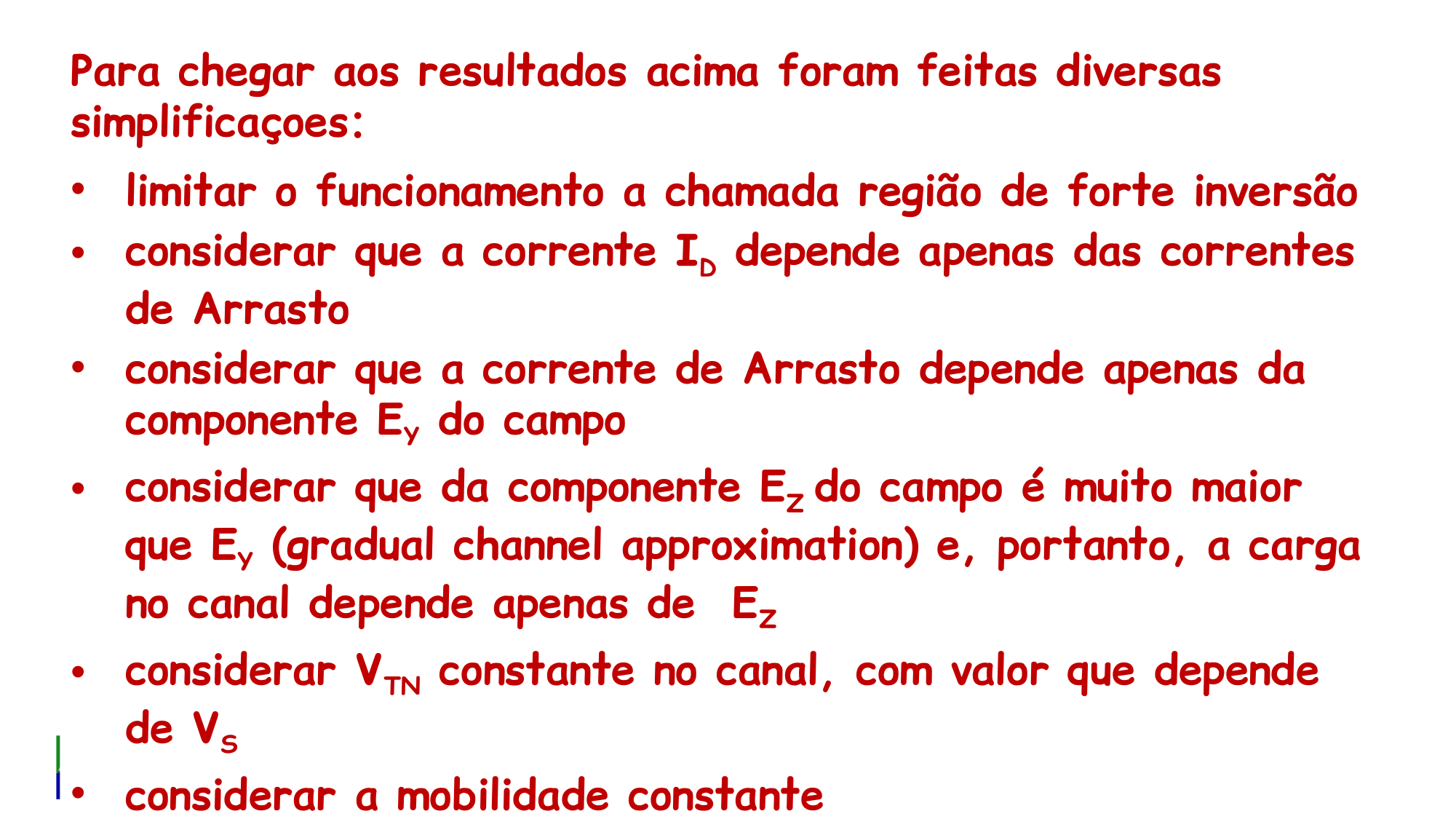

Para chegar aos resultados acima foram feitas diversas simplificaçoes:
limitar o funcionamento a chamada região de forte inversão
considerar que a corrente ID depende apenas das correntes de Arrasto
considerar que a corrente de Arrasto depende apenas da componente EY do campo
considerar que da componente EZ do campo é muito maior que EY (gradual channel approximation) e, portanto, a carga no canal depende apenas de  EZ
considerar VTN constante no canal, com valor que depende de VS
considerar a mobilidade constante
135